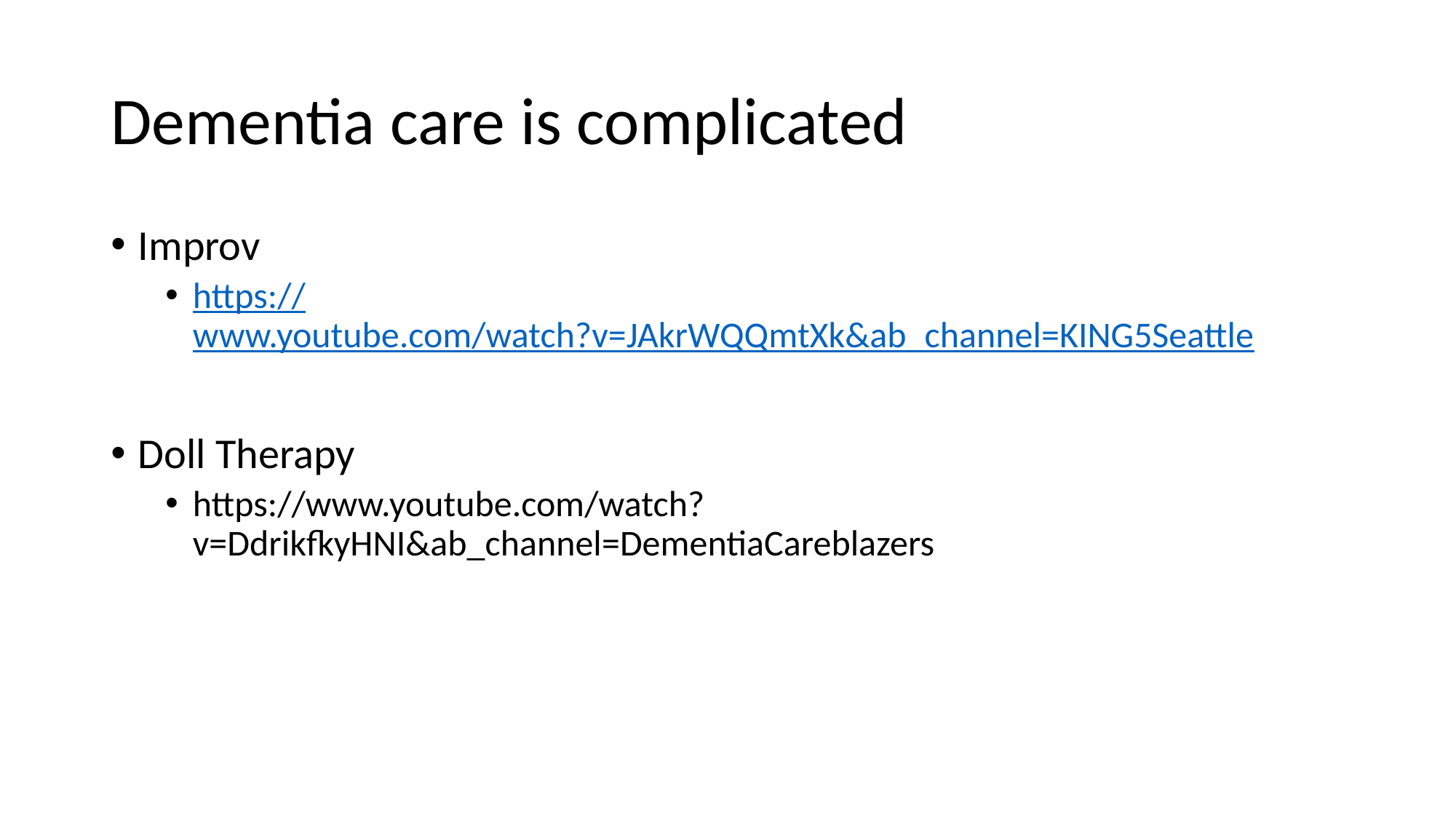

# Dementia care is complicated
Improv
https://www.youtube.com/watch?v=JAkrWQQmtXk&ab_channel=KING5Seattle

Doll Therapy
https://www.youtube.com/watch?v=DdrikfkyHNI&ab_channel=DementiaCareblazers